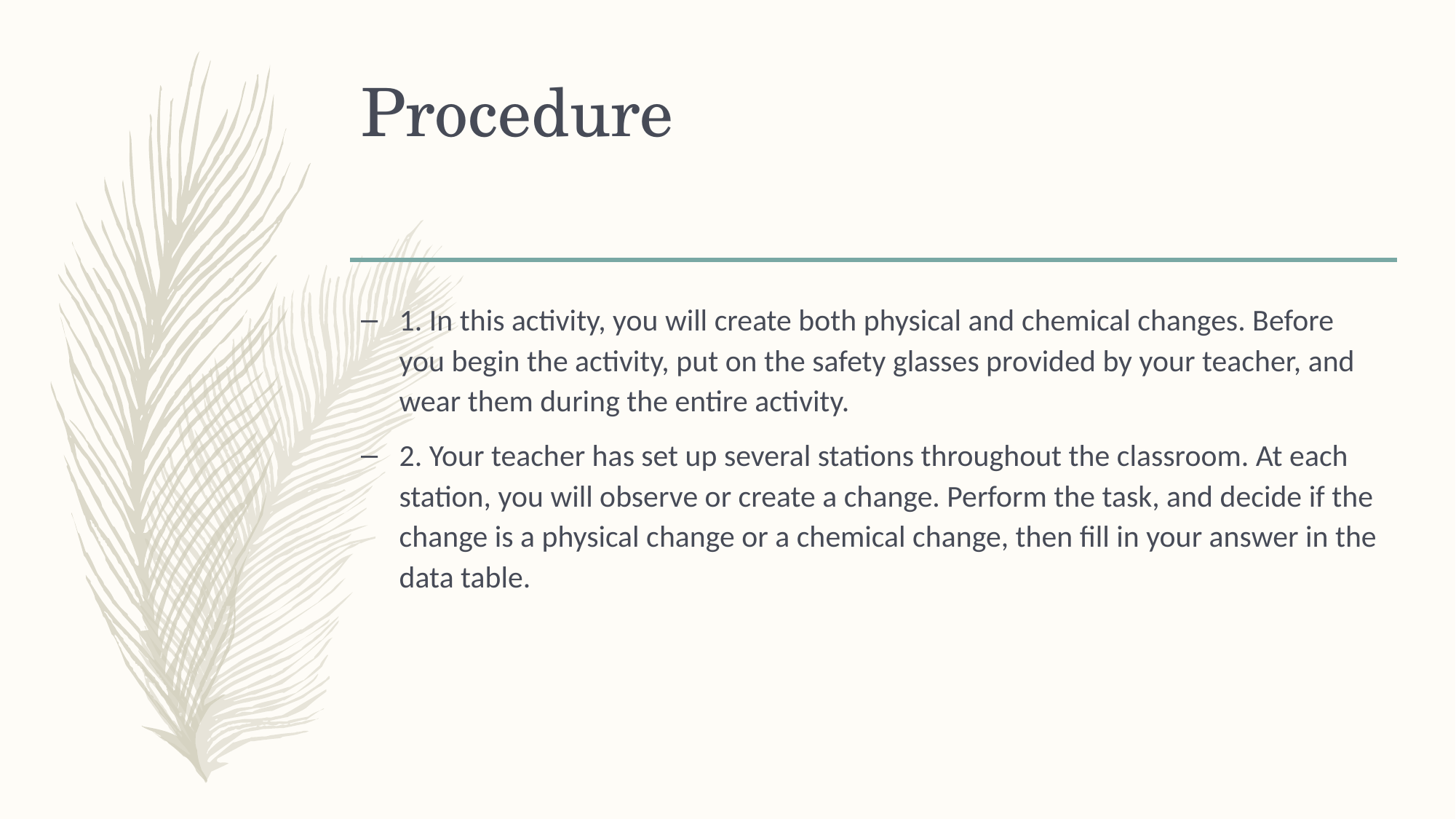

# Procedure
1. In this activity, you will create both physical and chemical changes. Before you begin the activity, put on the safety glasses provided by your teacher, and wear them during the entire activity.
2. Your teacher has set up several stations throughout the classroom. At each station, you will observe or create a change. Perform the task, and decide if the change is a physical change or a chemical change, then fill in your answer in the data table.